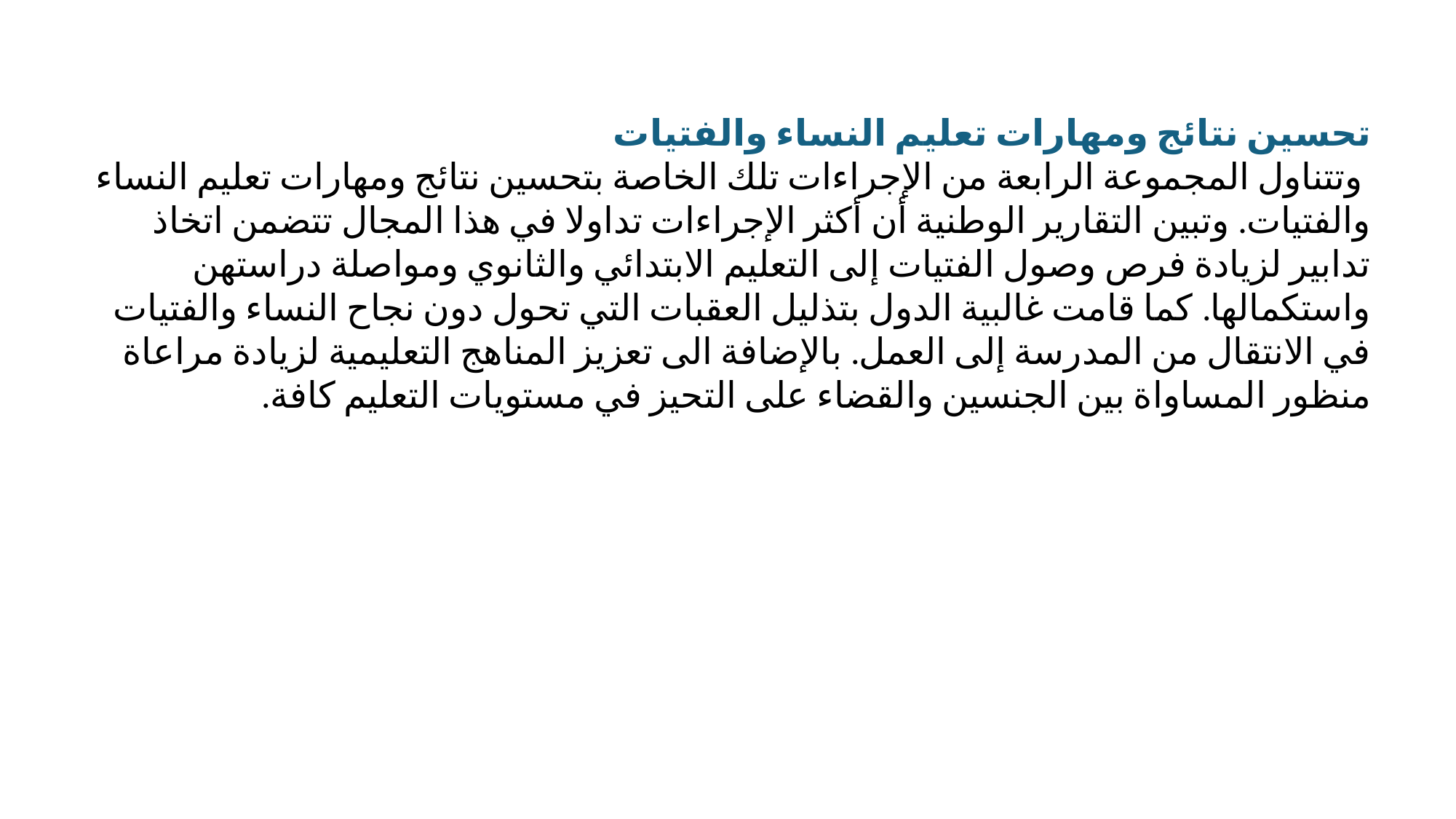

تحسين نتائج ومهارات تعليم النساء والفتيات
 وتتناول المجموعة الرابعة من الإجراءات تلك الخاصة بتحسين نتائج ومهارات تعليم النساء والفتيات. وتبين التقارير الوطنية أن أكثر الإجراءات تداولا في هذا المجال تتضمن اتخاذ تدابير لزيادة فرص وصول الفتيات إلى التعليم الابتدائي والثانوي ومواصلة دراستهن واستكمالها. كما قامت غالبية الدول بتذليل العقبات التي تحول دون نجاح النساء والفتيات في الانتقال من المدرسة إلى العمل. بالإضافة الى تعزيز المناهج التعليمية لزيادة مراعاة منظور المساواة بين الجنسين والقضاء على التحيز في مستويات التعليم كافة.